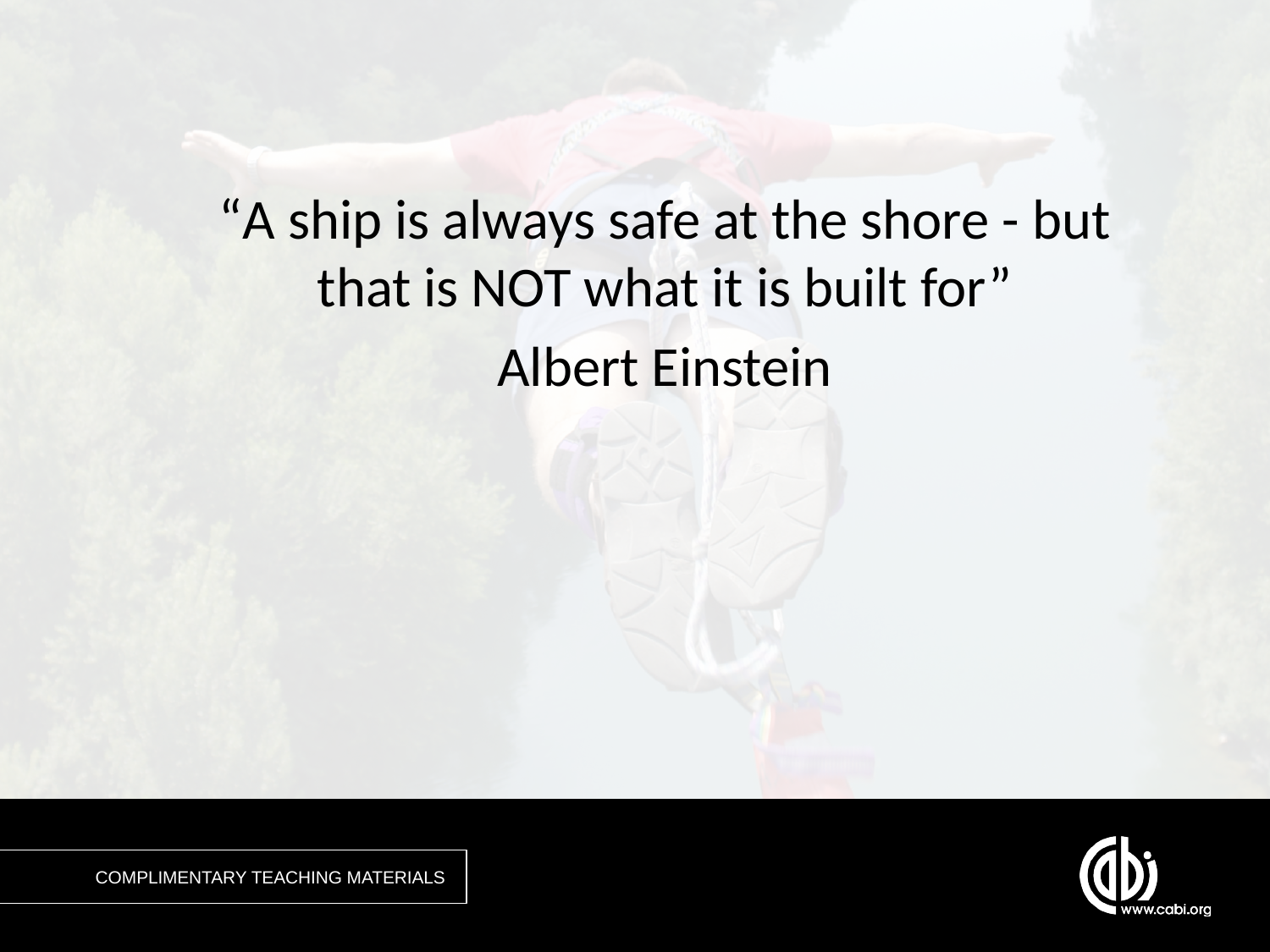

“A ship is always safe at the shore - but that is NOT what it is built for”
Albert Einstein